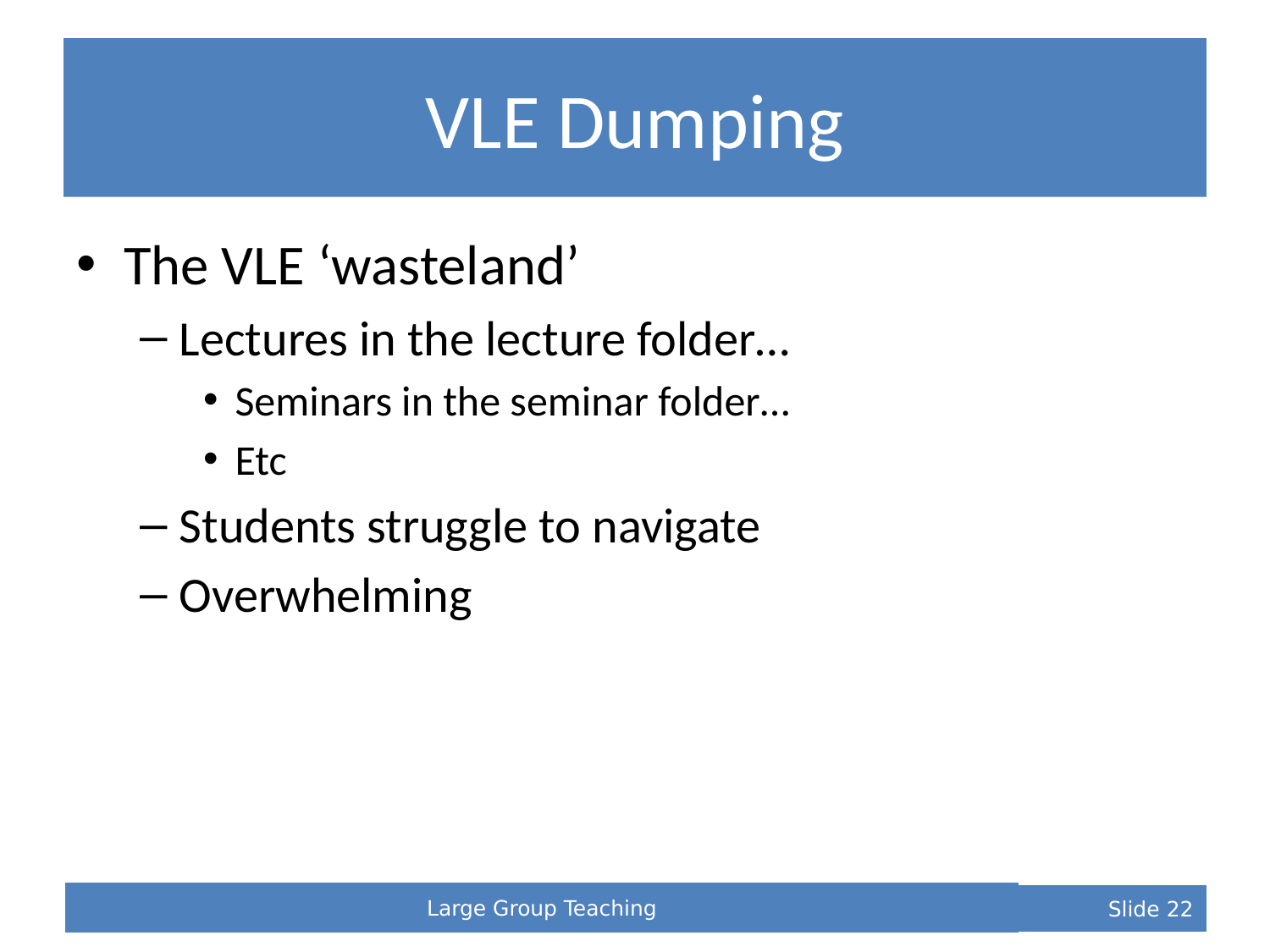

# VLE Dumping
The VLE ‘wasteland’
Lectures in the lecture folder…
Seminars in the seminar folder…
Etc
Students struggle to navigate
Overwhelming
Large Group Teaching
Slide 22